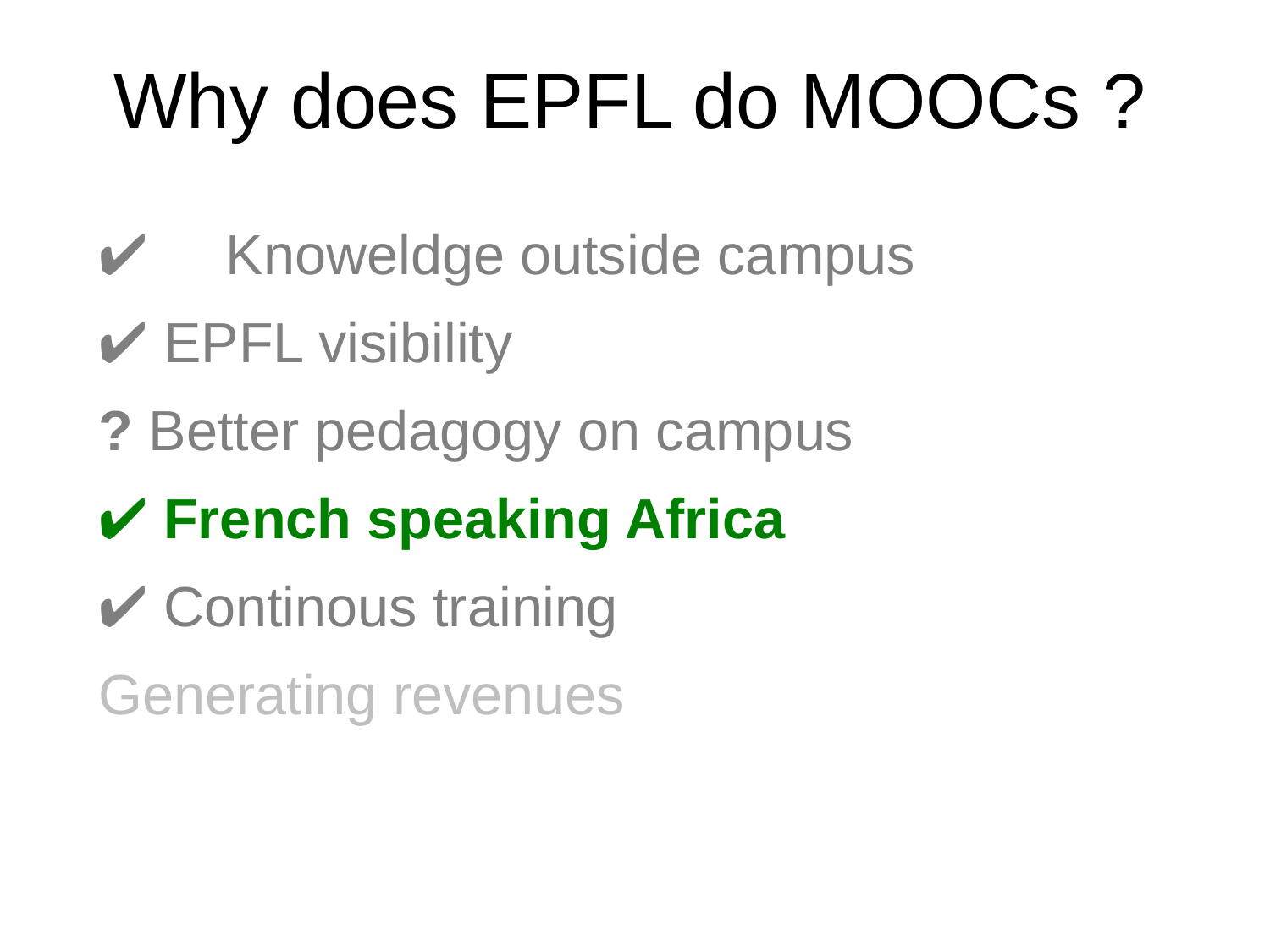

# Why does EPFL do MOOCs ?
✔	Knoweldge outside campus
✔ EPFL visibility
? Better pedagogy on campus
✔ French speaking Africa
✔ Continous training
Generating revenues